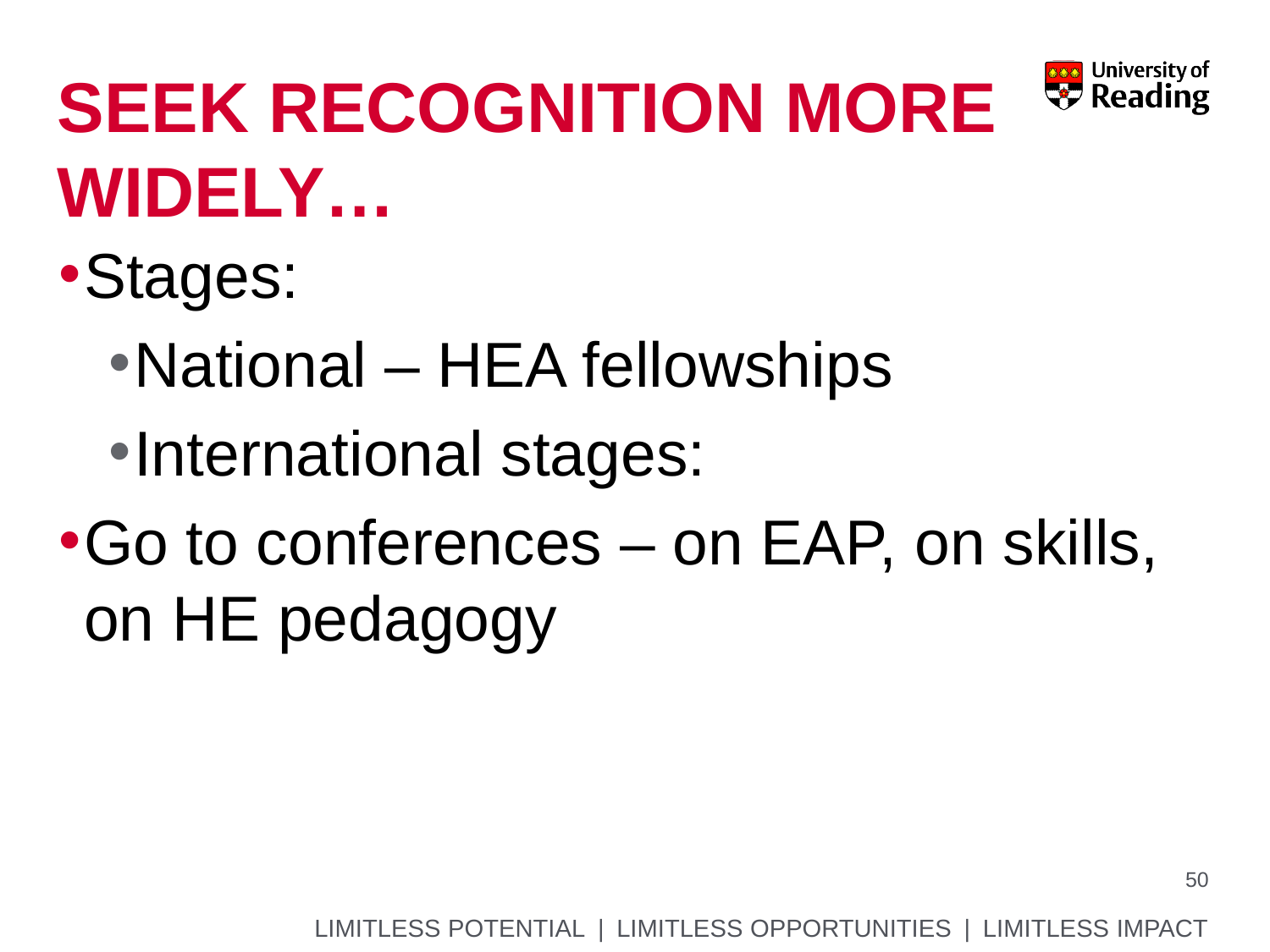

# Seek recognition more widely…
Stages:
National – HEA fellowships
International stages:
Go to conferences – on EAP, on skills, on HE pedagogy

50